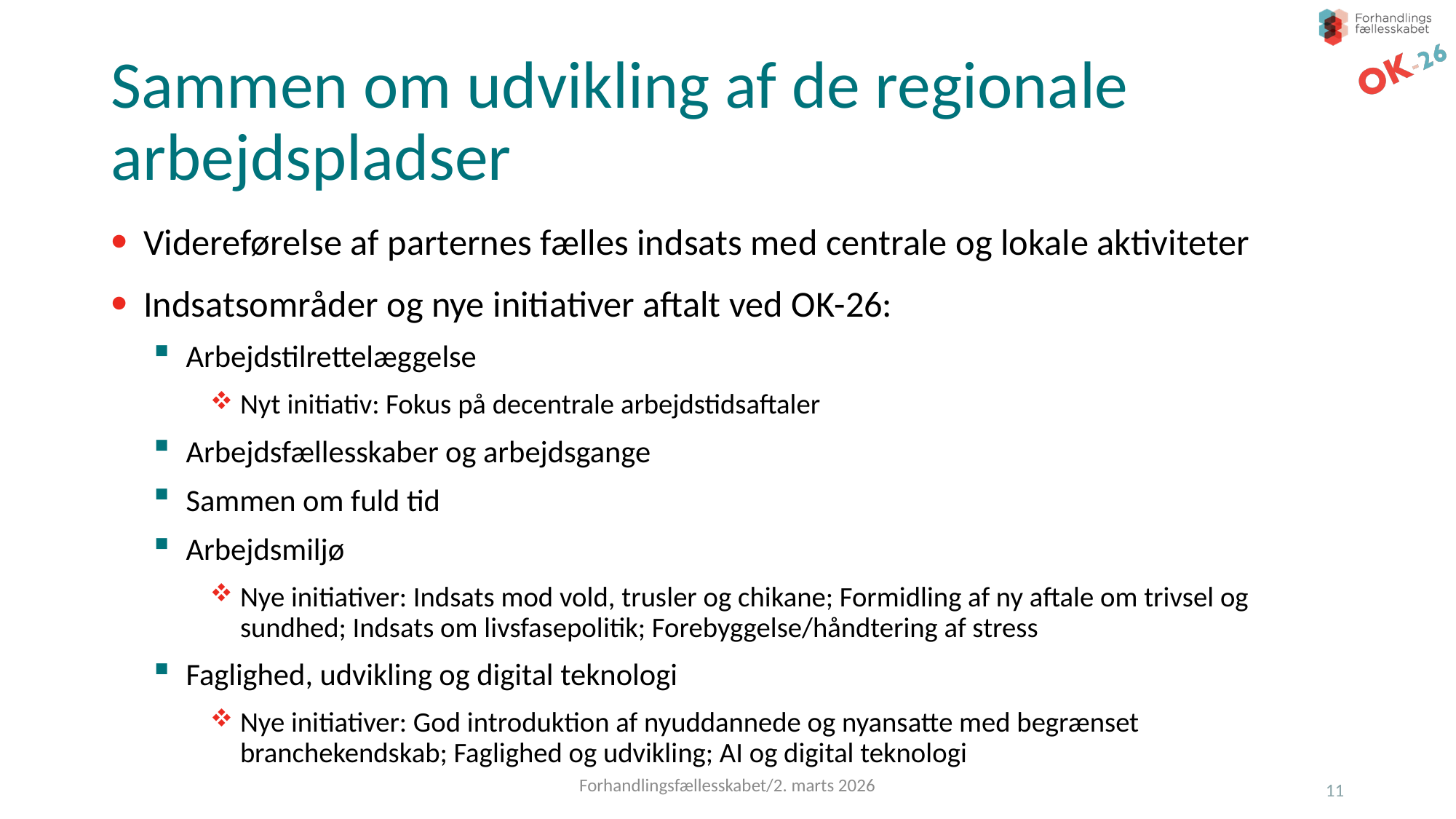

# Sammen om udvikling af de regionale arbejdspladser
Videreførelse af parternes fælles indsats med centrale og lokale aktiviteter
Indsatsområder og nye initiativer aftalt ved OK-26:
Arbejdstilrettelæggelse
Nyt initiativ: Fokus på decentrale arbejdstidsaftaler
Arbejdsfællesskaber og arbejdsgange
Sammen om fuld tid
Arbejdsmiljø
Nye initiativer: Indsats mod vold, trusler og chikane; Formidling af ny aftale om trivsel og sundhed; Indsats om livsfasepolitik; Forebyggelse/håndtering af stress
Faglighed, udvikling og digital teknologi
Nye initiativer: God introduktion af nyuddannede og nyansatte med begrænset branchekendskab; Faglighed og udvikling; AI og digital teknologi

Forhandlingsfællesskabet/2. marts 2026
11